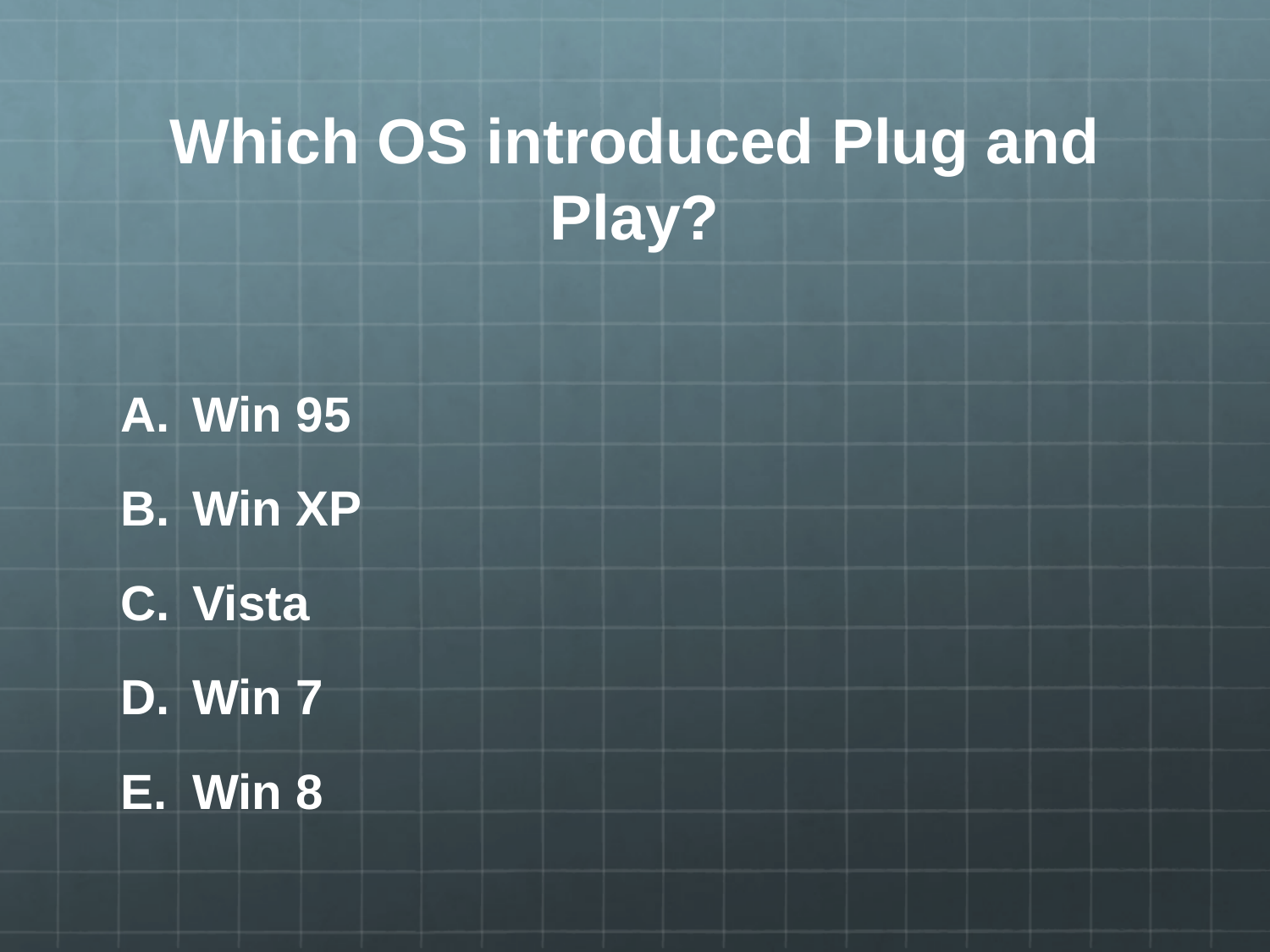

# Which OS introduced Plug and Play?
Win 95
Win XP
Vista
Win 7
Win 8